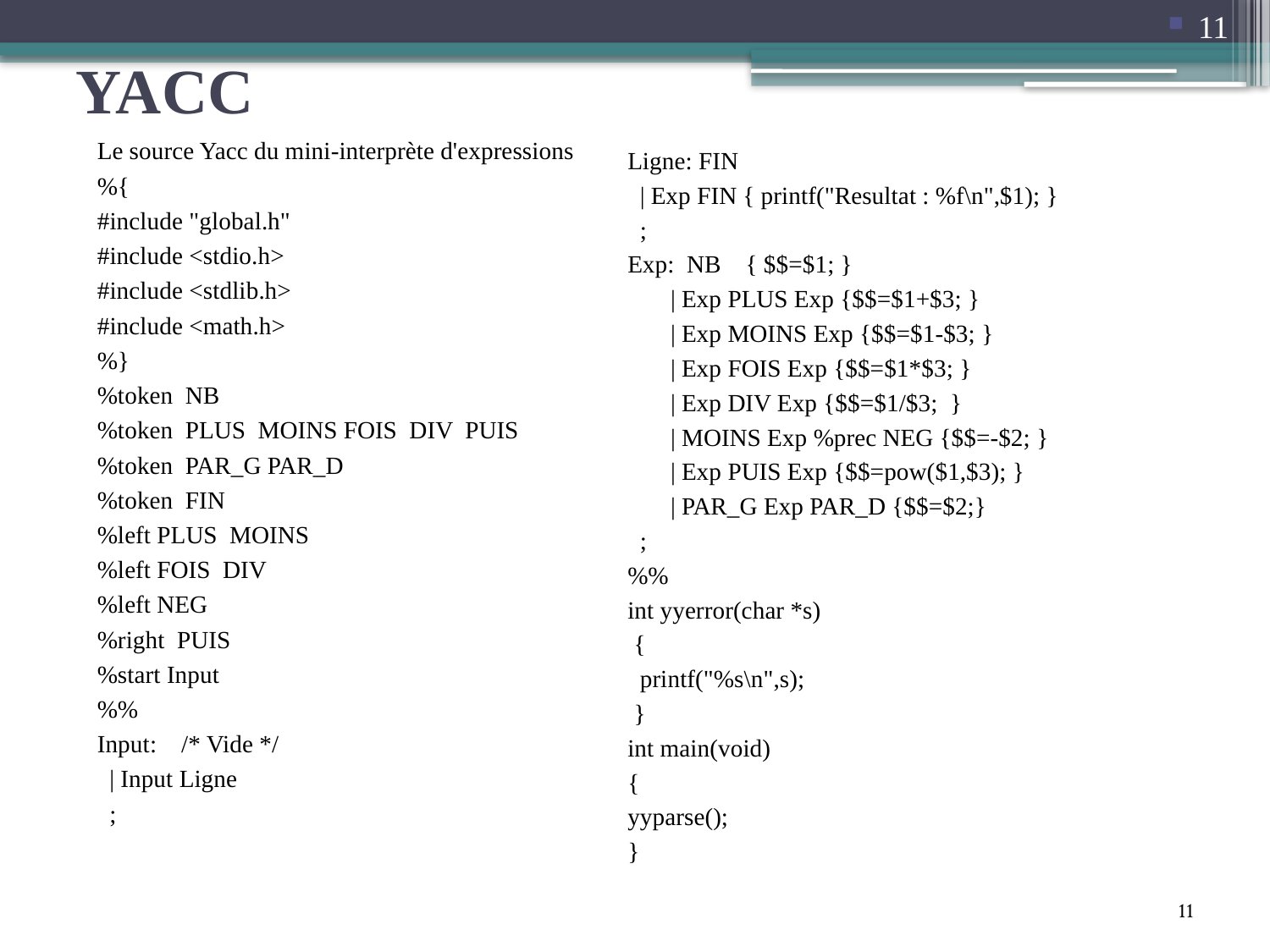

11
# YACC
Le source Yacc du mini-interprète d'expressions
%{
#include "global.h"
#include <stdio.h>
#include <stdlib.h>
#include <math.h>
%}
%token  NB
%token  PLUS  MOINS FOIS  DIV  PUIS
%token  PAR_G PAR_D
%token  FIN
%left PLUS  MOINS
%left FOIS  DIV
%left NEG
%right  PUIS
%start Input
%%
Input:    /* Vide */
  | Input Ligne
  ;
Ligne: FIN
  | Exp FIN { printf("Resultat : %f\n",$1); }
  ;
Exp:  NB    { $$=$1; }
       | Exp PLUS Exp {$$=$1+$3; }
       | Exp MOINS Exp {$$=$1-$3; }
       | Exp FOIS Exp {$$=$1*$3; }
       | Exp DIV Exp {$$=$1/$3;  }
       | MOINS Exp %prec NEG {$$=-$2; }
       | Exp PUIS Exp {$$=pow($1,$3); }
       | PAR_G Exp PAR_D {$$=$2;}
  ;
%%
int yyerror(char *s)
 {
  printf("%s\n",s);
 }
int main(void)
{
yyparse();
}
11